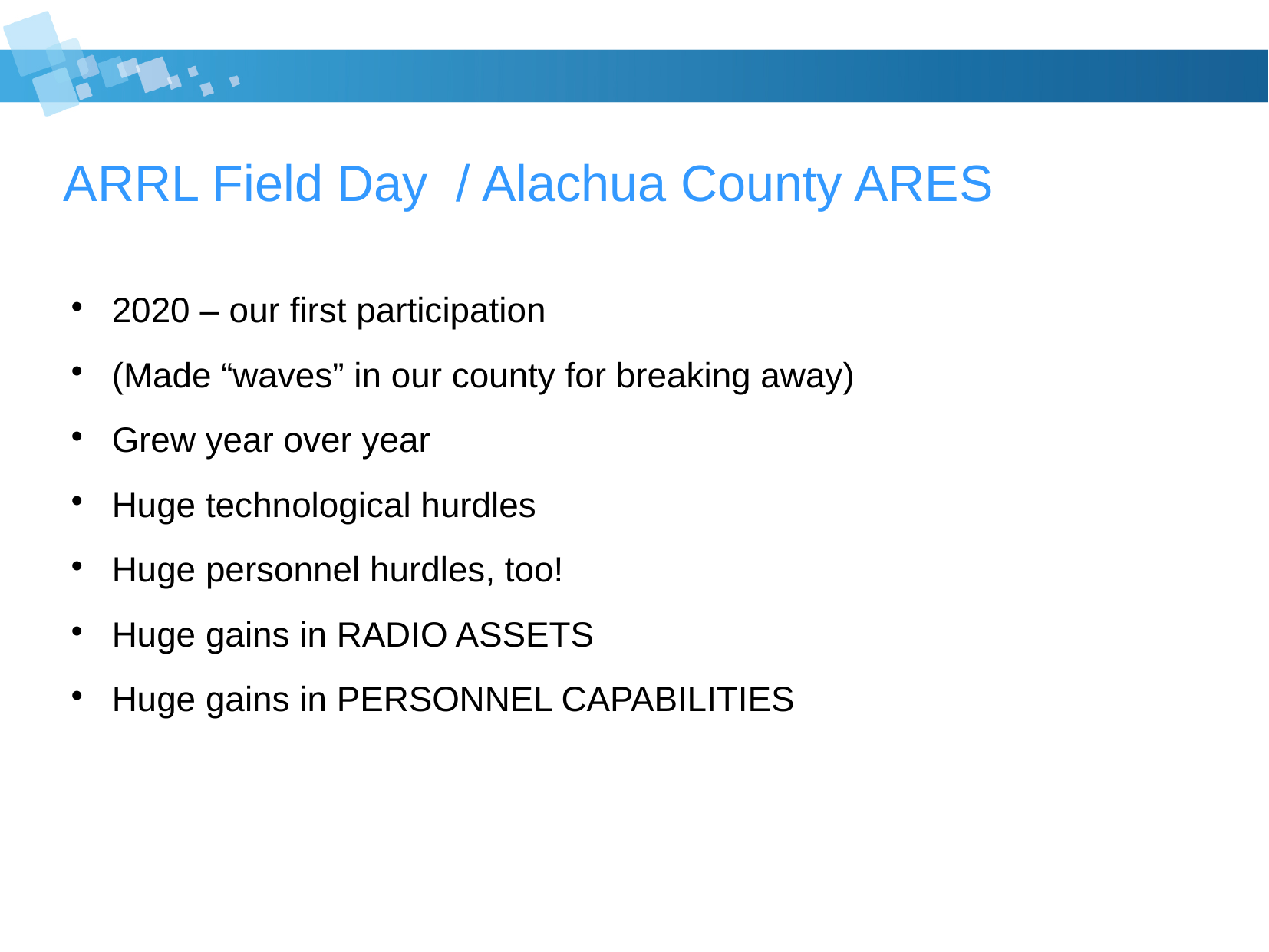

# ARRL Field Day  / Alachua County ARES
2020 – our first participation
(Made “waves” in our county for breaking away)
Grew year over year
Huge technological hurdles
Huge personnel hurdles, too!
Huge gains in RADIO ASSETS
Huge gains in PERSONNEL CAPABILITIES